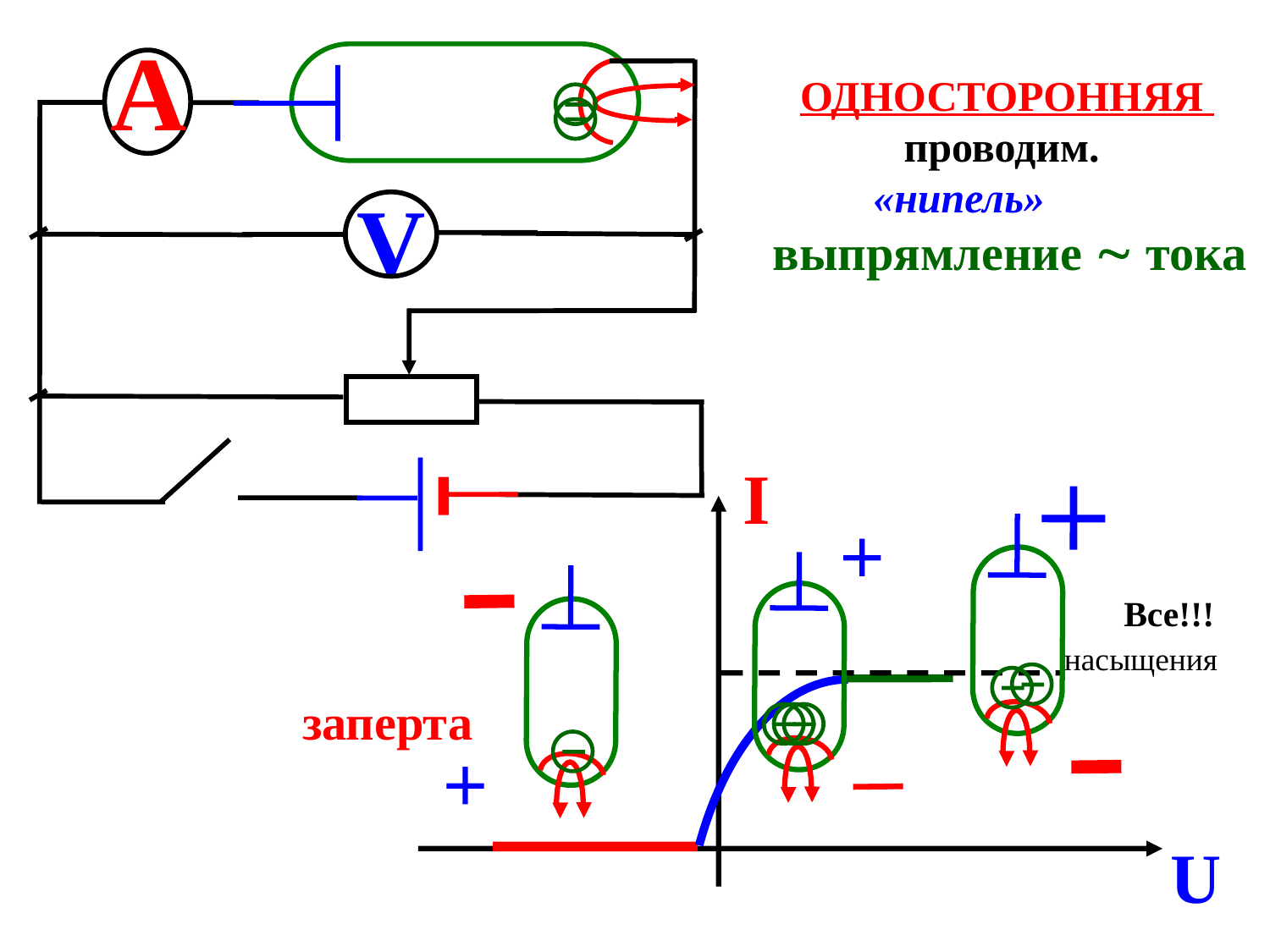

А

односторонняя  проводим.
           «нипель»
  выпрямление ∼ тока

V

I

Все!!!

насыщения

 заперта

U